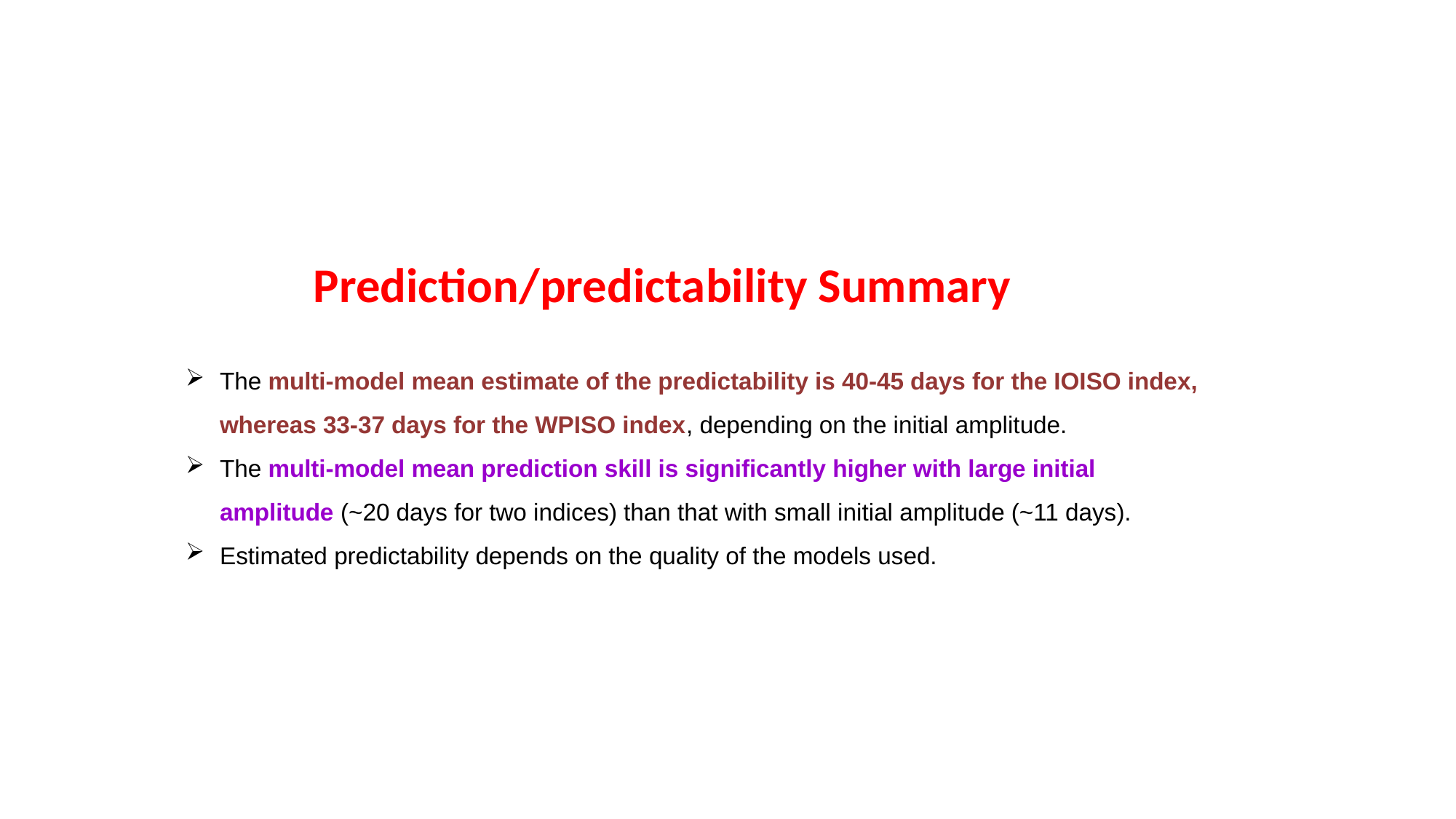

Prediction/predictability Summary
The multi-model mean estimate of the predictability is 40-45 days for the IOISO index, whereas 33-37 days for the WPISO index, depending on the initial amplitude.
The multi-model mean prediction skill is significantly higher with large initial amplitude (~20 days for two indices) than that with small initial amplitude (~11 days).
Estimated predictability depends on the quality of the models used.